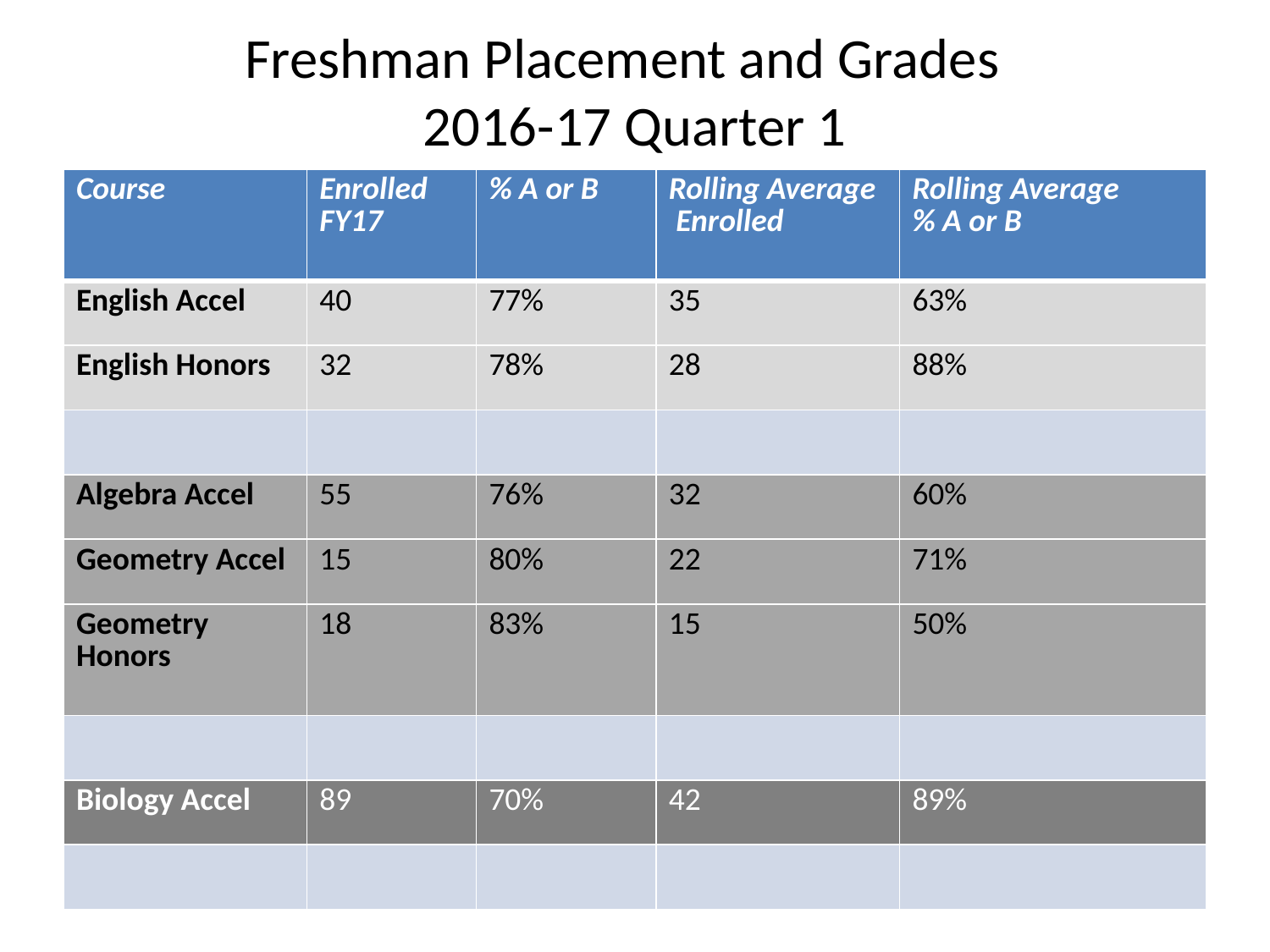

# Freshman Placement and Grades 2016-17 Quarter 1
| Course | Enrolled FY17 | % A or B | Rolling Average Enrolled | Rolling Average % A or B |
| --- | --- | --- | --- | --- |
| English Accel | 40 | 77% | 35 | 63% |
| English Honors | 32 | 78% | 28 | 88% |
|  |  |  |  |  |
| Algebra Accel | 55 | 76% | 32 | 60% |
| Geometry Accel | 15 | 80% | 22 | 71% |
| Geometry Honors | 18 | 83% | 15 | 50% |
|  |  |  |  |  |
| Biology Accel | 89 | 70% | 42 | 89% |
|  |  |  |  |  |